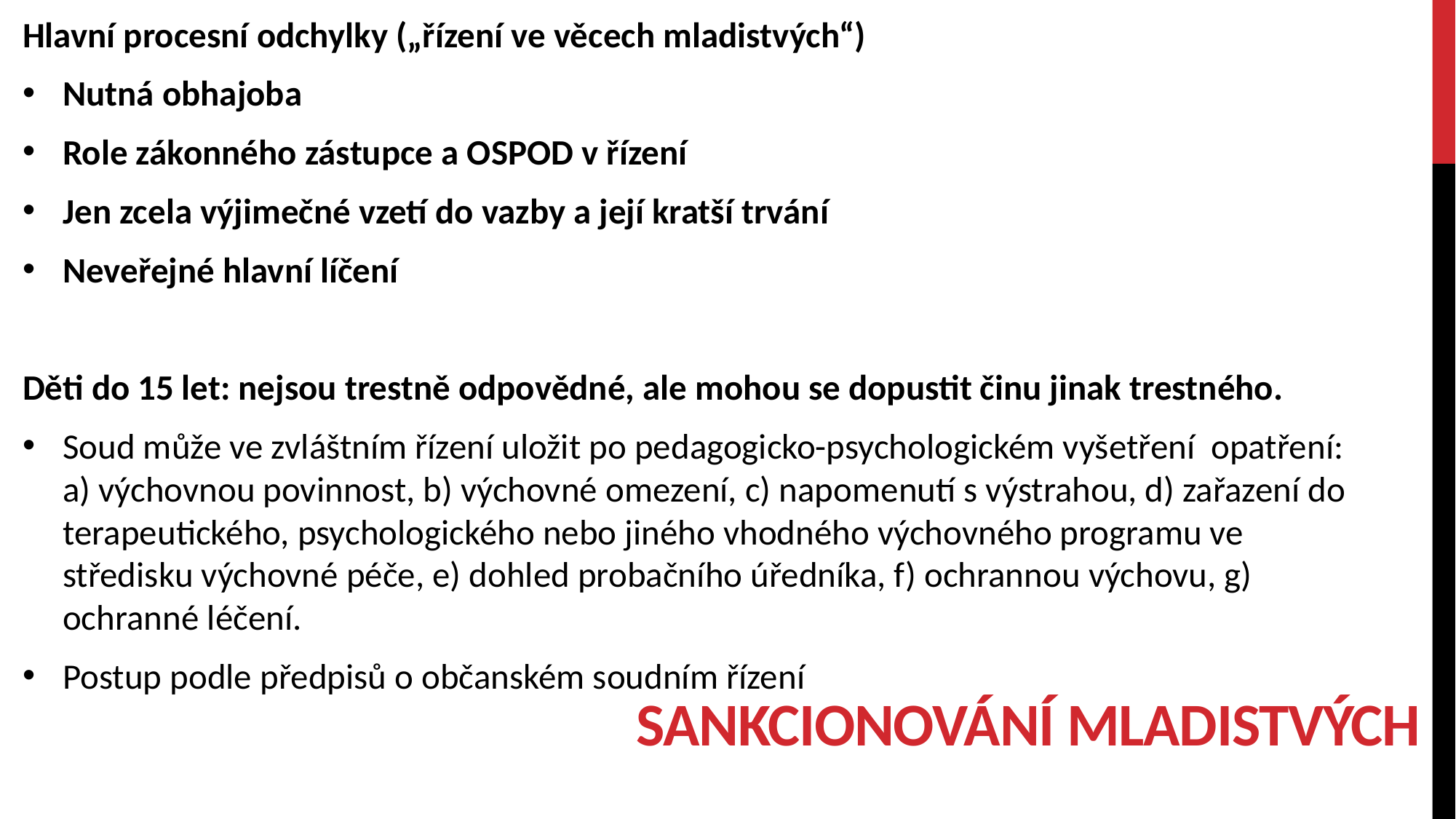

Hlavní procesní odchylky („řízení ve věcech mladistvých“)
Nutná obhajoba
Role zákonného zástupce a OSPOD v řízení
Jen zcela výjimečné vzetí do vazby a její kratší trvání
Neveřejné hlavní líčení

Děti do 15 let: nejsou trestně odpovědné, ale mohou se dopustit činu jinak trestného.
Soud může ve zvláštním řízení uložit po pedagogicko-psychologickém vyšetření  opatření: a) výchovnou povinnost, b) výchovné omezení, c) napomenutí s výstrahou, d) zařazení do terapeutického, psychologického nebo jiného vhodného výchovného programu ve středisku výchovné péče, e) dohled probačního úředníka, f) ochrannou výchovu, g) ochranné léčení.
Postup podle předpisů o občanském soudním řízení
# Sankcionování mladistvých